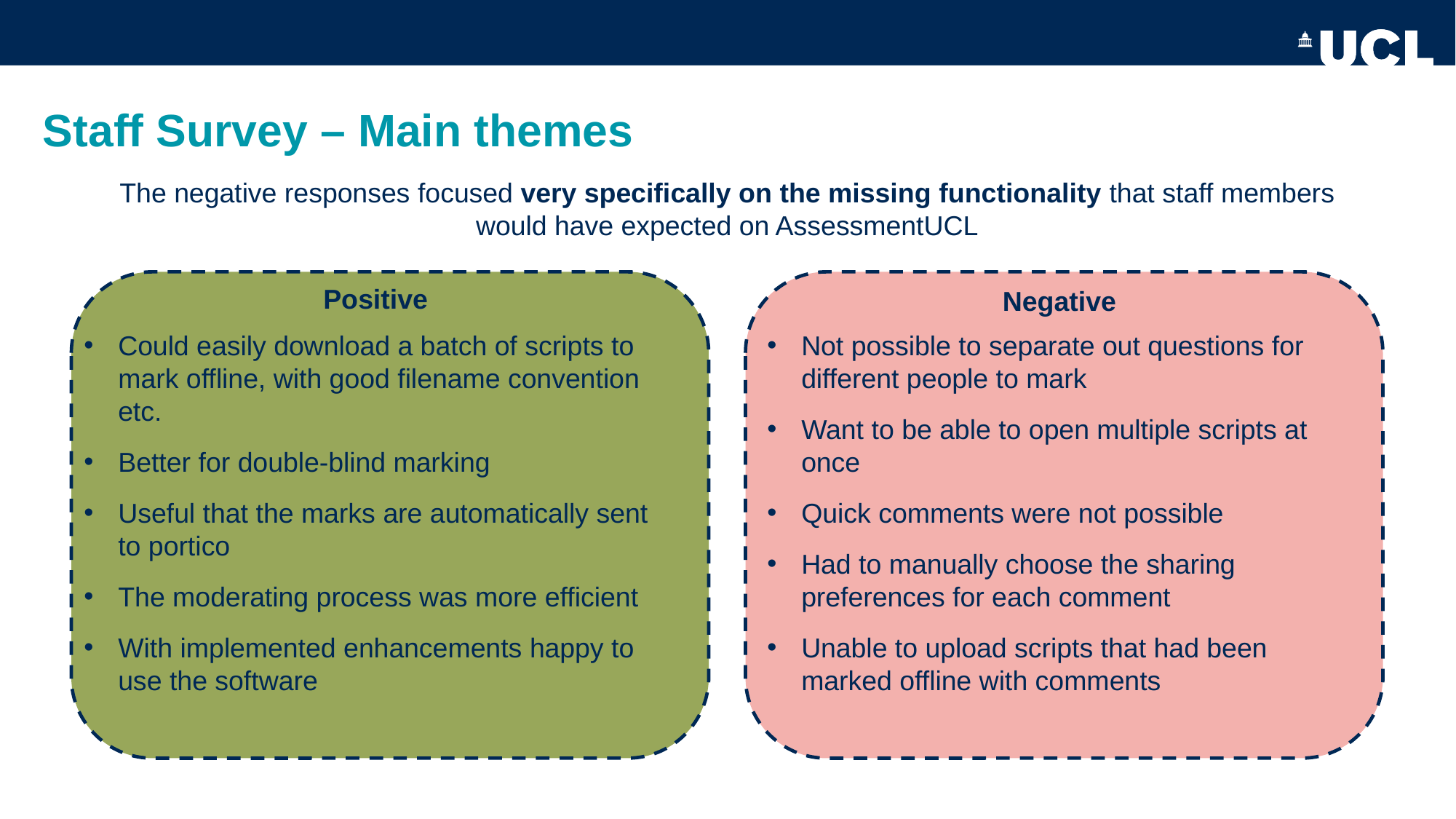

# Staff Survey – Main themes
The negative responses focused very specifically on the missing functionality that staff members would have expected on AssessmentUCL

Positive
Negative
Could easily download a batch of scripts to mark offline, with good filename convention etc.
Better for double-blind marking
Useful that the marks are automatically sent to portico
The moderating process was more efficient
With implemented enhancements happy to use the software

Not possible to separate out questions for different people to mark
Want to be able to open multiple scripts at once
Quick comments were not possible
Had to manually choose the sharing preferences for each comment
Unable to upload scripts that had been marked offline with comments